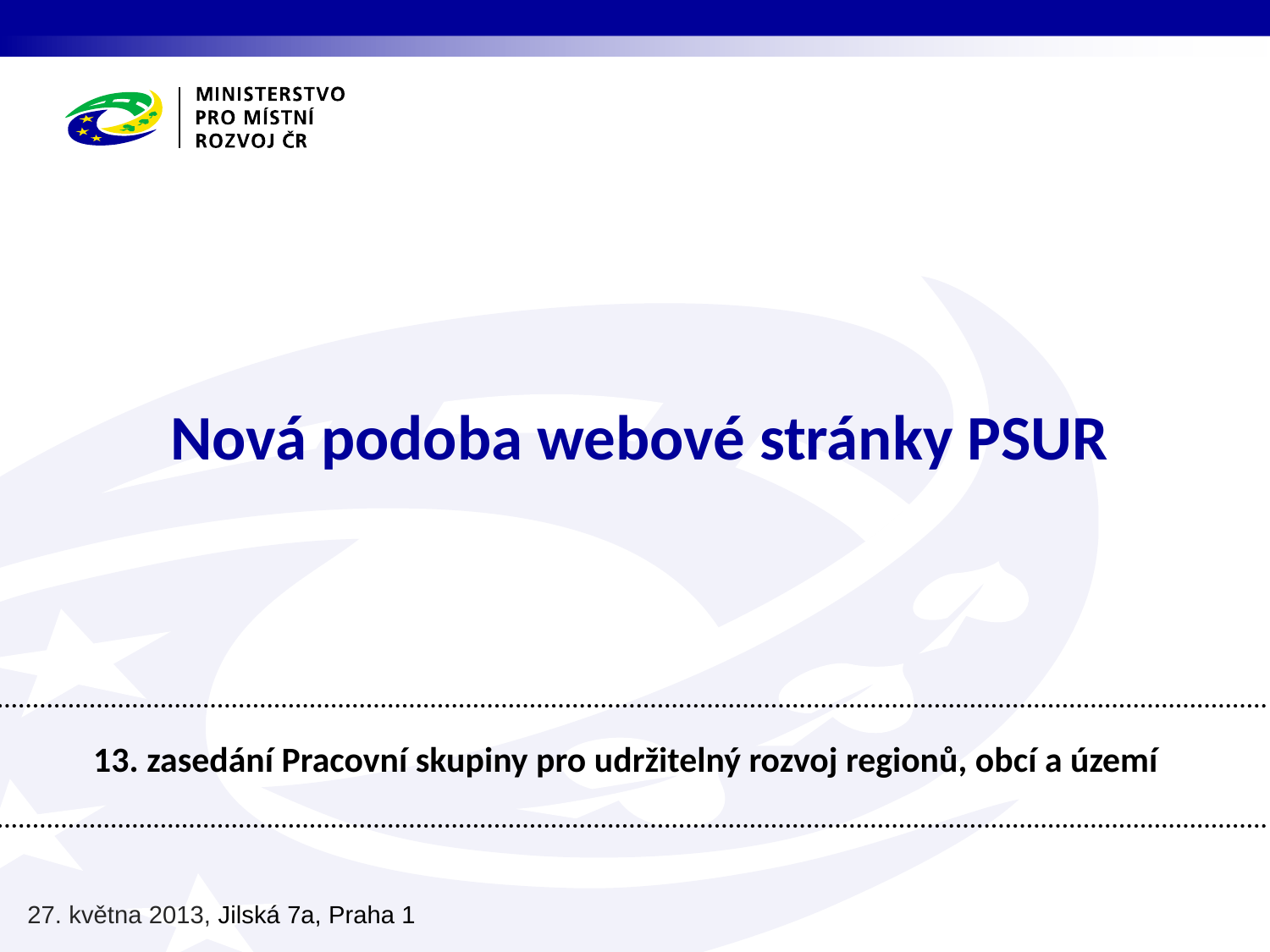

Nová podoba webové stránky PSUR

13. zasedání Pracovní skupiny pro udržitelný rozvoj regionů, obcí a území

27. května 2013, Jilská 7a, Praha 1